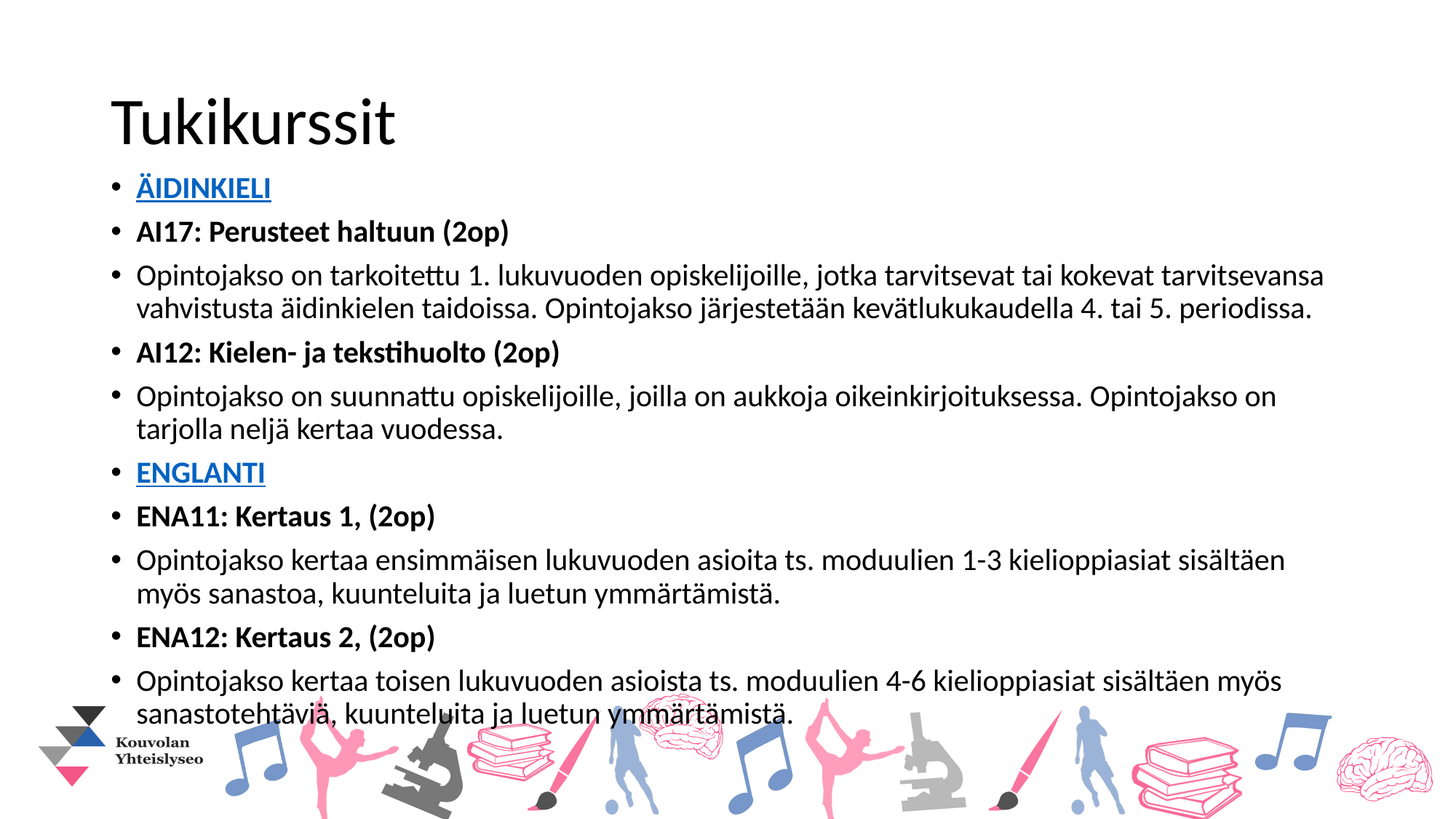

# Tukikurssit
ÄIDINKIELI
AI17: Perusteet haltuun (2op)
Opintojakso on tarkoitettu 1. lukuvuoden opiskelijoille, jotka tarvitsevat tai kokevat tarvitsevansa vahvistusta äidinkielen taidoissa. Opintojakso järjestetään kevätlukukaudella 4. tai 5. periodissa.
AI12: Kielen- ja tekstihuolto (2op)
Opintojakso on suunnattu opiskelijoille, joilla on aukkoja oikeinkirjoituksessa. Opintojakso on tarjolla neljä kertaa vuodessa.
ENGLANTI
ENA11: Kertaus 1, (2op)
Opintojakso kertaa ensimmäisen lukuvuoden asioita ts. moduulien 1-3 kielioppiasiat sisältäen myös sanastoa, kuunteluita ja luetun ymmärtämistä.
ENA12: Kertaus 2, (2op)
Opintojakso kertaa toisen lukuvuoden asioista ts. moduulien 4-6 kielioppiasiat sisältäen myös sanastotehtäviä, kuunteluita ja luetun ymmärtämistä.